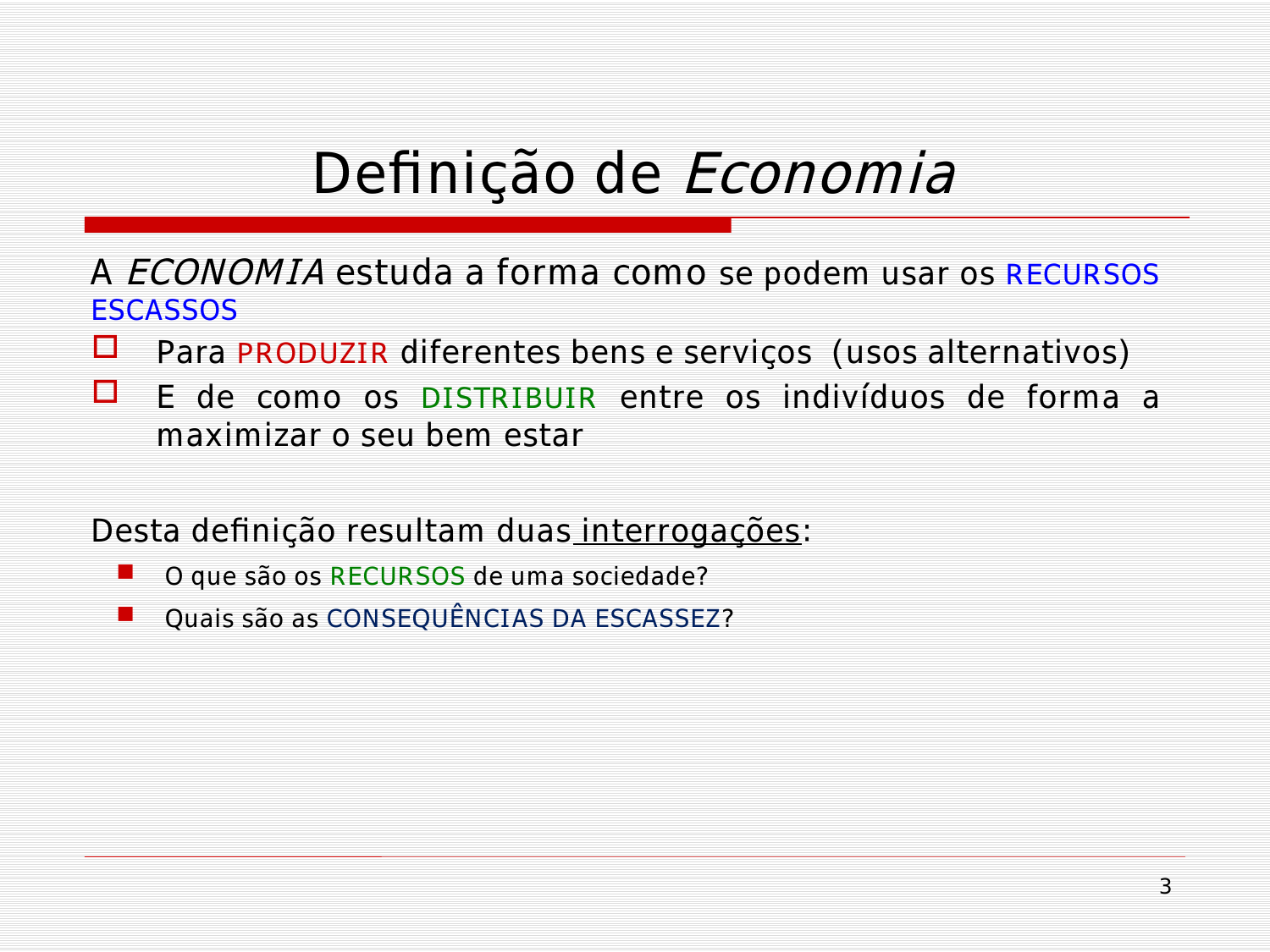

# Definição de Economia
A ECONOMIA estuda a forma como se podem usar os RECURSOS ESCASSOS
Para PRODUZIR diferentes bens e serviços  (usos alternativos)
E de como os DISTRIBUIR entre os indivíduos de forma a maximizar o seu bem estar

Desta definição resultam duas interrogações:
O que são os RECURSOS de uma sociedade?
Quais são as CONSEQUÊNCIAS DA ESCASSEZ?
3